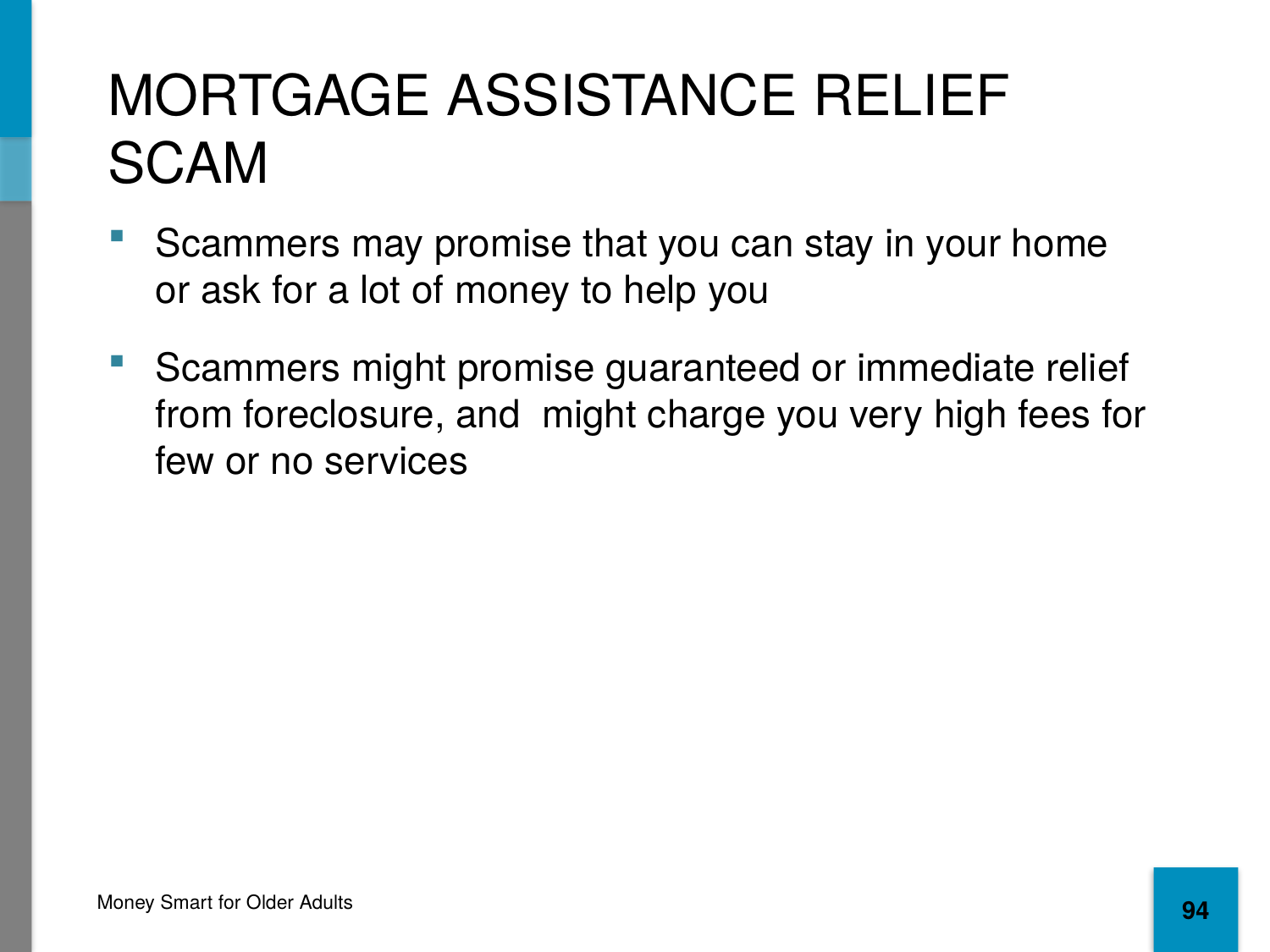

# Mortgage Assistance Relief Scam
Scammers may promise that you can stay in your home or ask for a lot of money to help you
Scammers might promise guaranteed or immediate relief from foreclosure, and  might charge you very high fees for few or no services